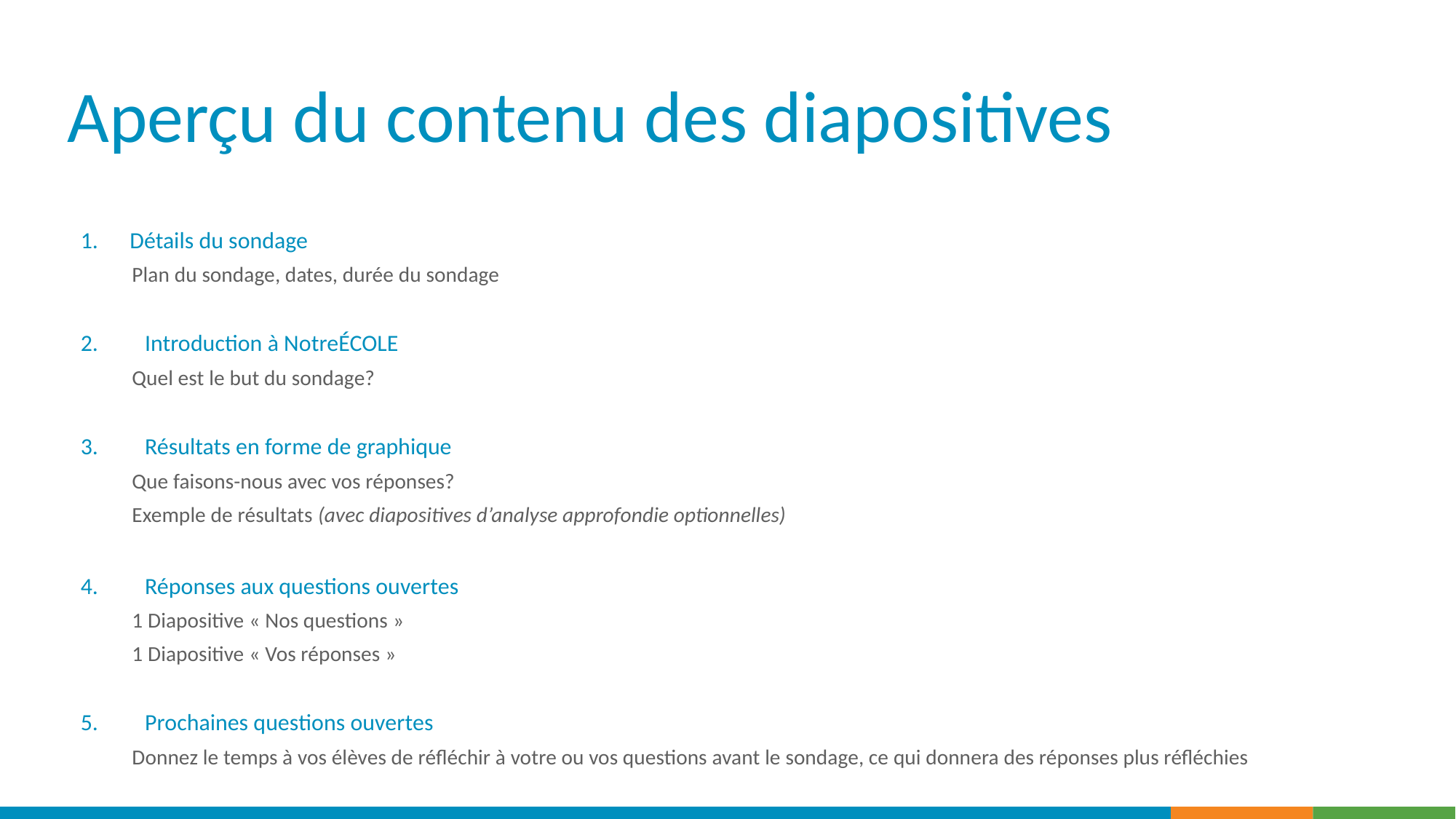

# Aperçu du contenu des diapositives
1.      Détails du sondage
	Plan du sondage, dates, durée du sondage
2.	Introduction à NotreÉCOLE
	Quel est le but du sondage?
3.	Résultats en forme de graphique
	Que faisons-nous avec vos réponses?
	Exemple de résultats (avec diapositives d’analyse approfondie optionnelles)

4.	Réponses aux questions ouvertes
	1 Diapositive « Nos questions »
	1 Diapositive « Vos réponses »
5.	Prochaines questions ouvertes
	Donnez le temps à vos élèves de réfléchir à votre ou vos questions avant le sondage, ce qui donnera des réponses plus réfléchies